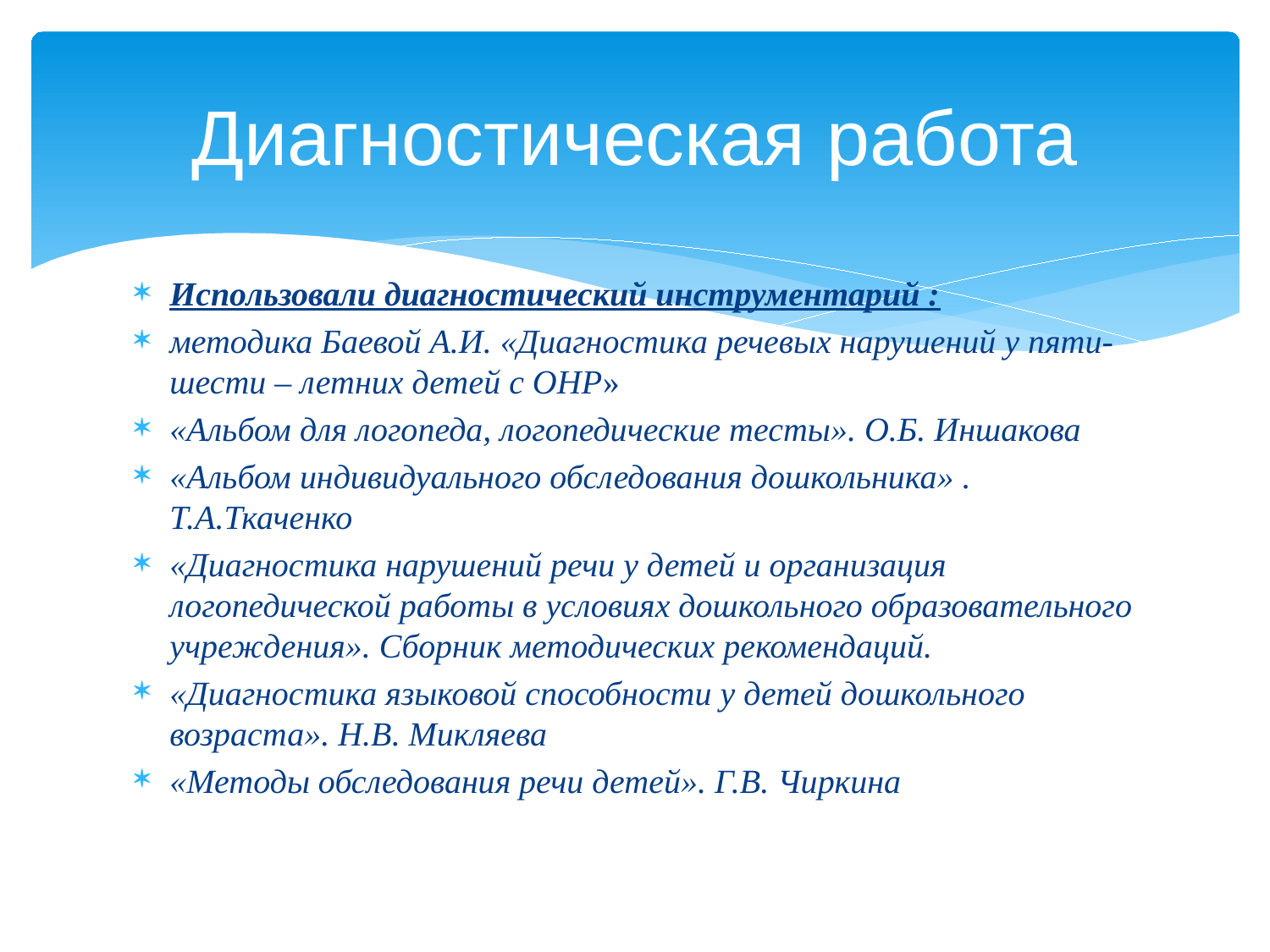

# Диагностическая работа
Использовали диагностический инструментарий :
методика Баевой А.И. «Диагностика речевых нарушений у пяти-шести – летних детей с ОНР»
«Альбом для логопеда, логопедические тесты». О.Б. Иншакова
«Альбом индивидуального обследования дошкольника» . Т.А.Ткаченко
«Диагностика нарушений речи у детей и организация логопедической работы в условиях дошкольного образовательного учреждения». Сборник методических рекомендаций.
«Диагностика языковой способности у детей дошкольного возраста». Н.В. Микляева
«Методы обследования речи детей». Г.В. Чиркина